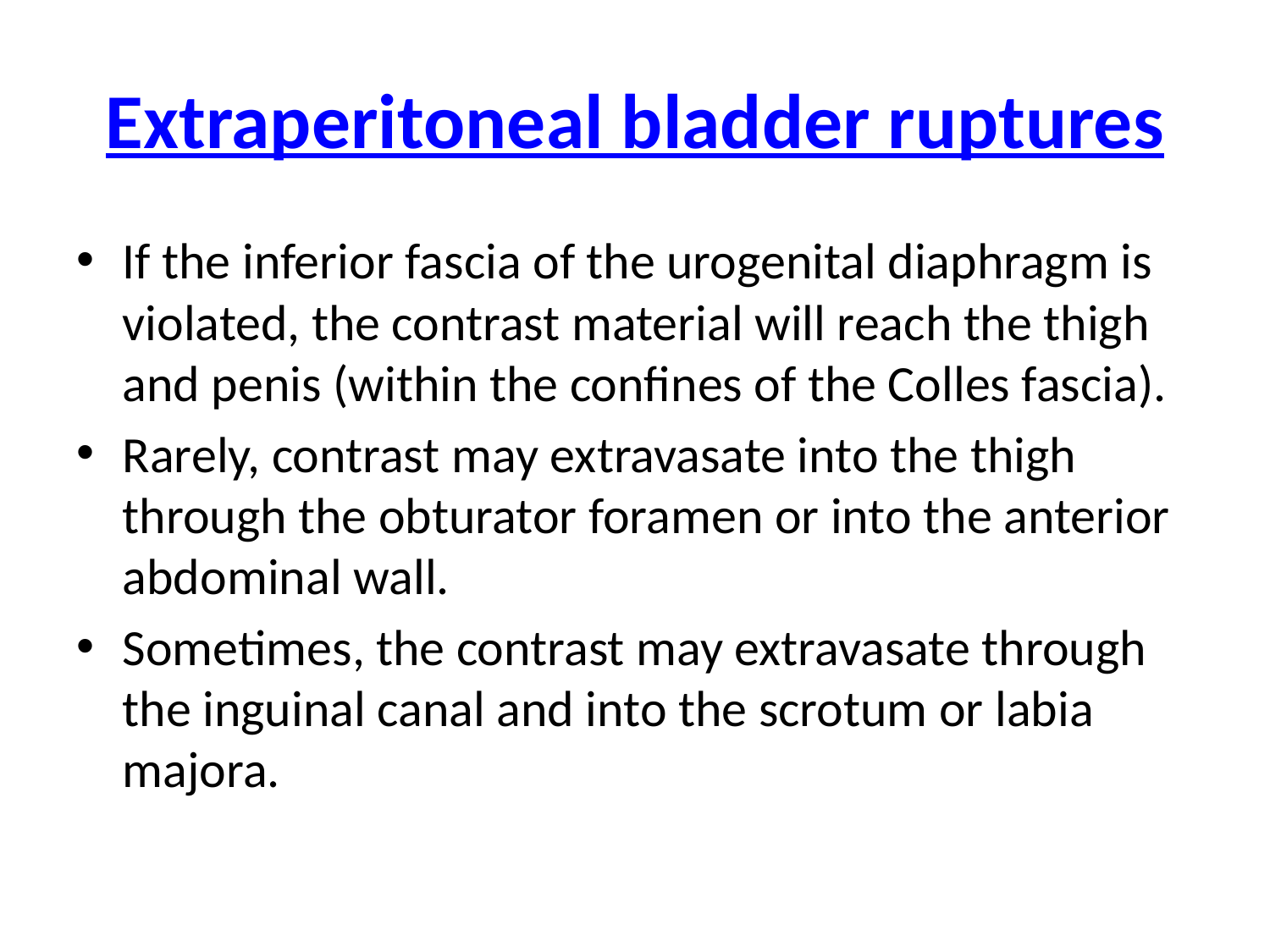

# Extraperitoneal bladder ruptures
If the inferior fascia of the urogenital diaphragm is violated, the contrast material will reach the thigh and penis (within the confines of the Colles fascia).
Rarely, contrast may extravasate into the thigh through the obturator foramen or into the anterior abdominal wall.
Sometimes, the contrast may extravasate through the inguinal canal and into the scrotum or labia majora.